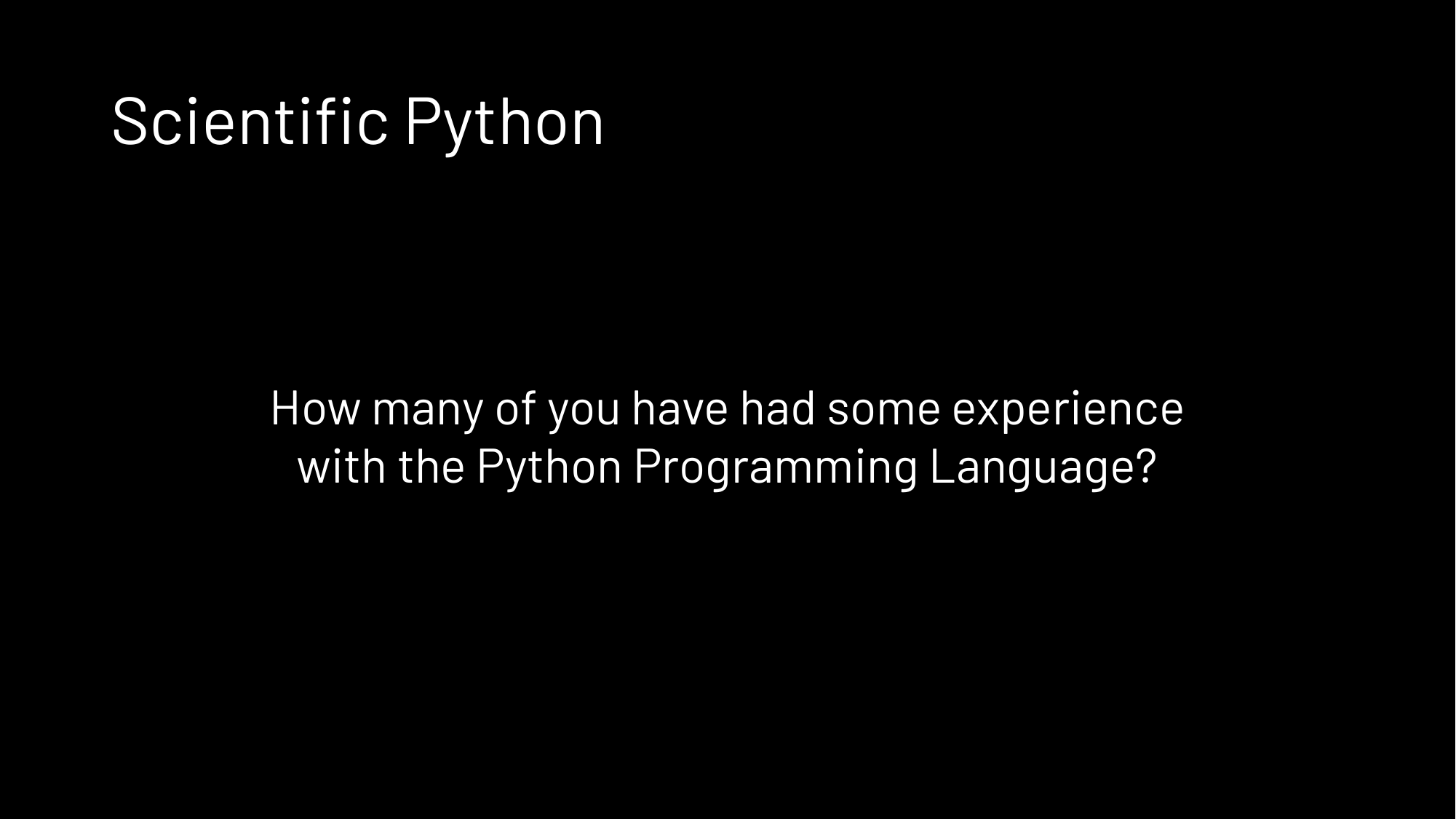

# Scientific Python
How many of you have had some experience with the Python Programming Language?